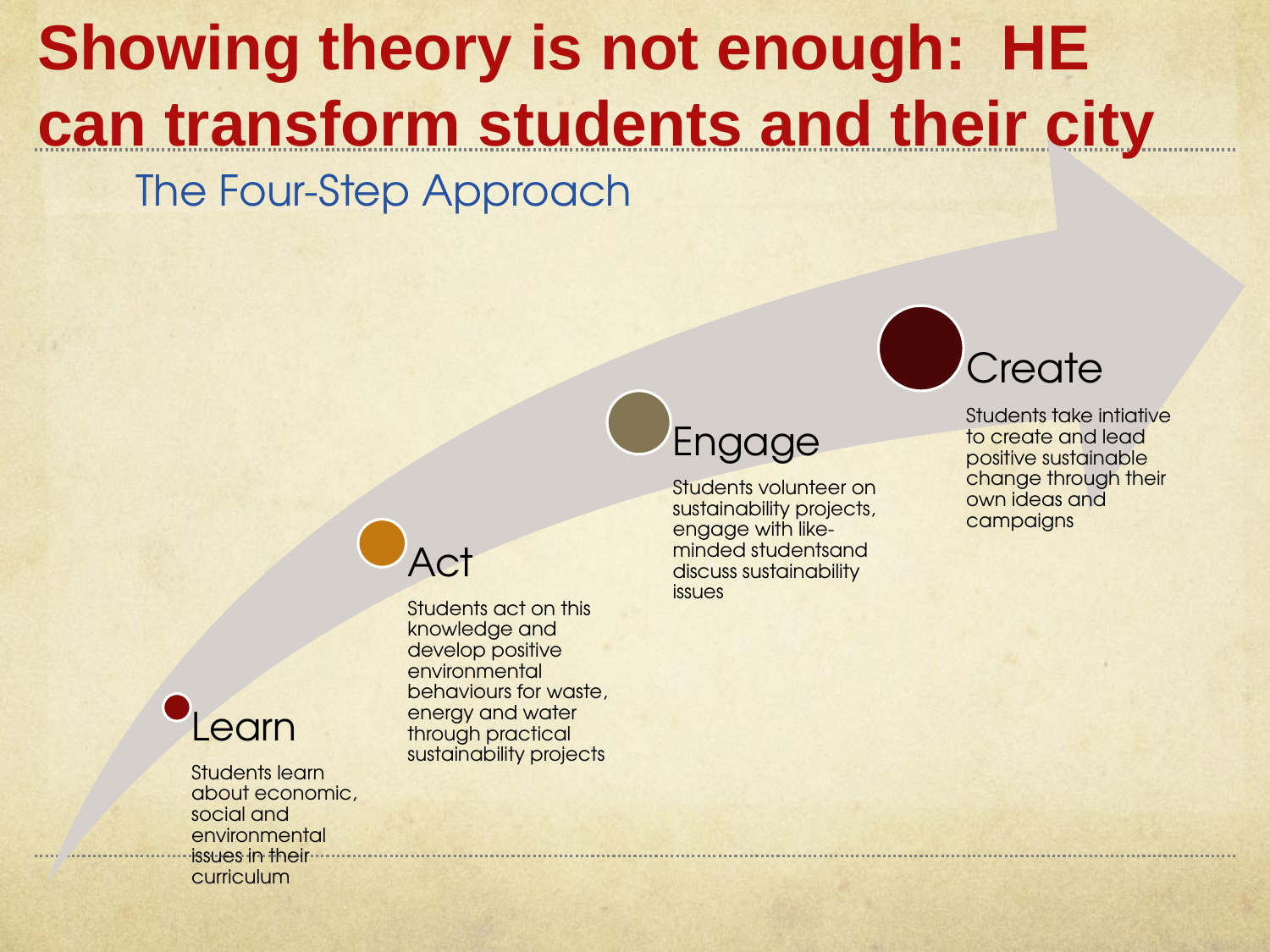

Showing theory is not enough:  HE can transform students and their city
Learn
Students learn about economic, social and environmental issues in their curriculum
Act
Students act on this knowledge and develop positive environmental behaviours for waste, energy and water through practical sustainability projects
Engage
Students volunteer on sustainability projects, engage with like-minded studentsand discuss sustainability issues
Create
Students take intiative to create and lead positive sustainable change through their own ideas and campaigns
The Four-Step Approach